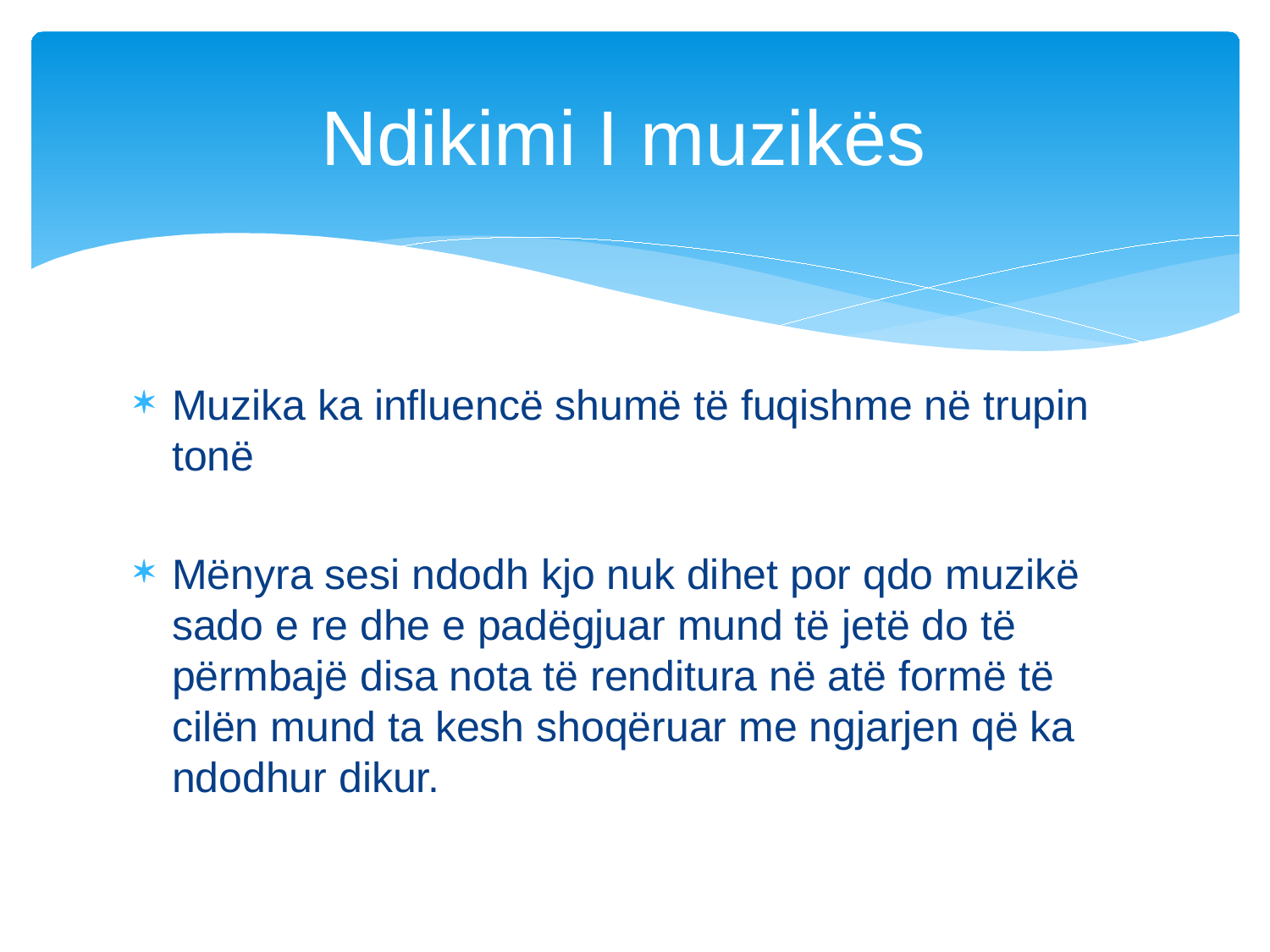

# Ndikimi I muzikës
Muzika ka influencë shumë të fuqishme në trupin tonë

Mënyra sesi ndodh kjo nuk dihet por qdo muzikë sado e re dhe e padëgjuar mund të jetë do të përmbajë disa nota të renditura në atë formë të cilën mund ta kesh shoqëruar me ngjarjen që ka ndodhur dikur.